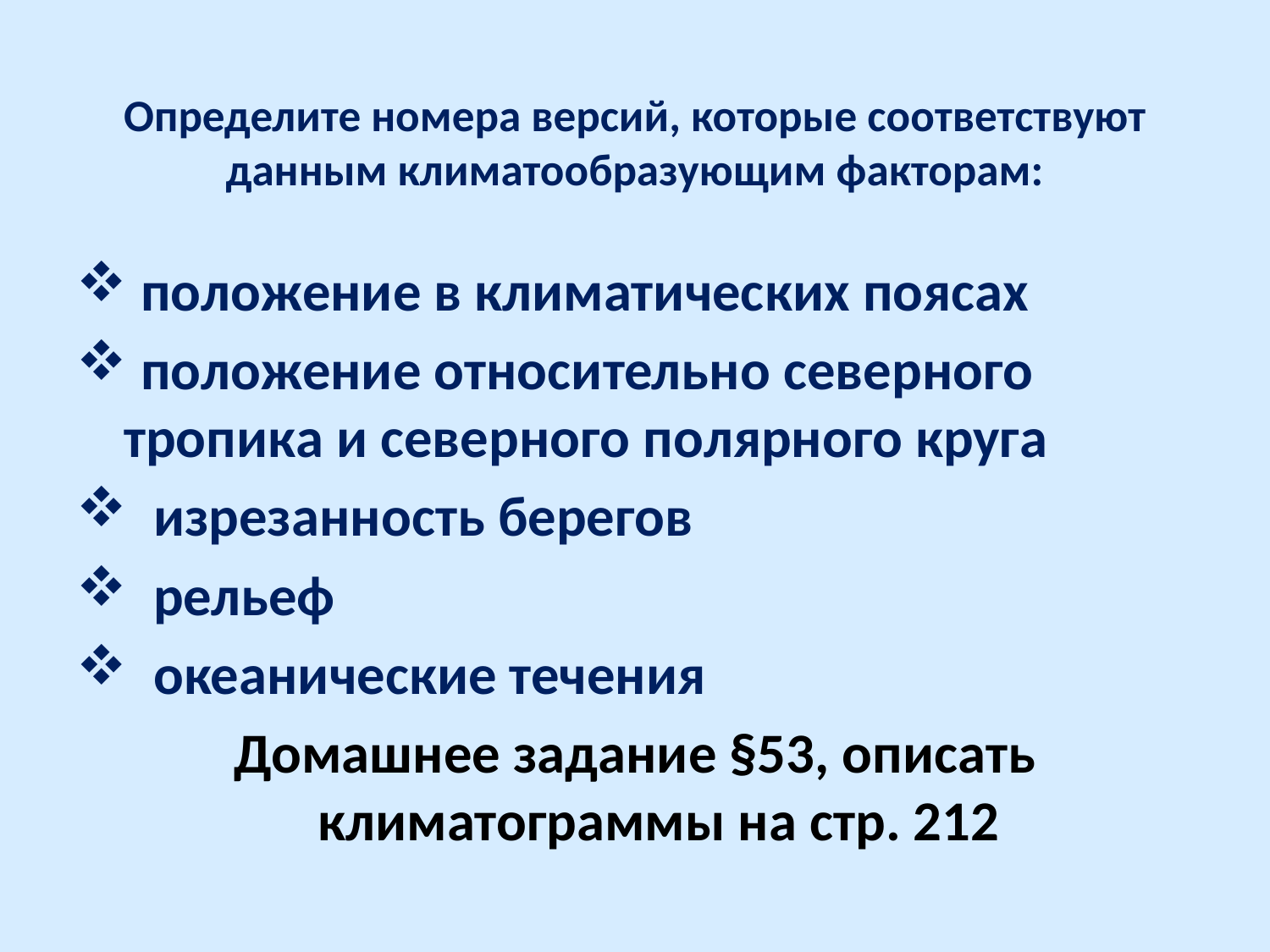

# Определите номера версий, которые соответствуют данным климатообразующим факторам:
 положение в климатических поясах
 положение относительно северного     тропика и северного полярного круга
  изрезанность берегов
  рельеф
  океанические течения
Домашнее задание §53, описать климатограммы на стр. 212